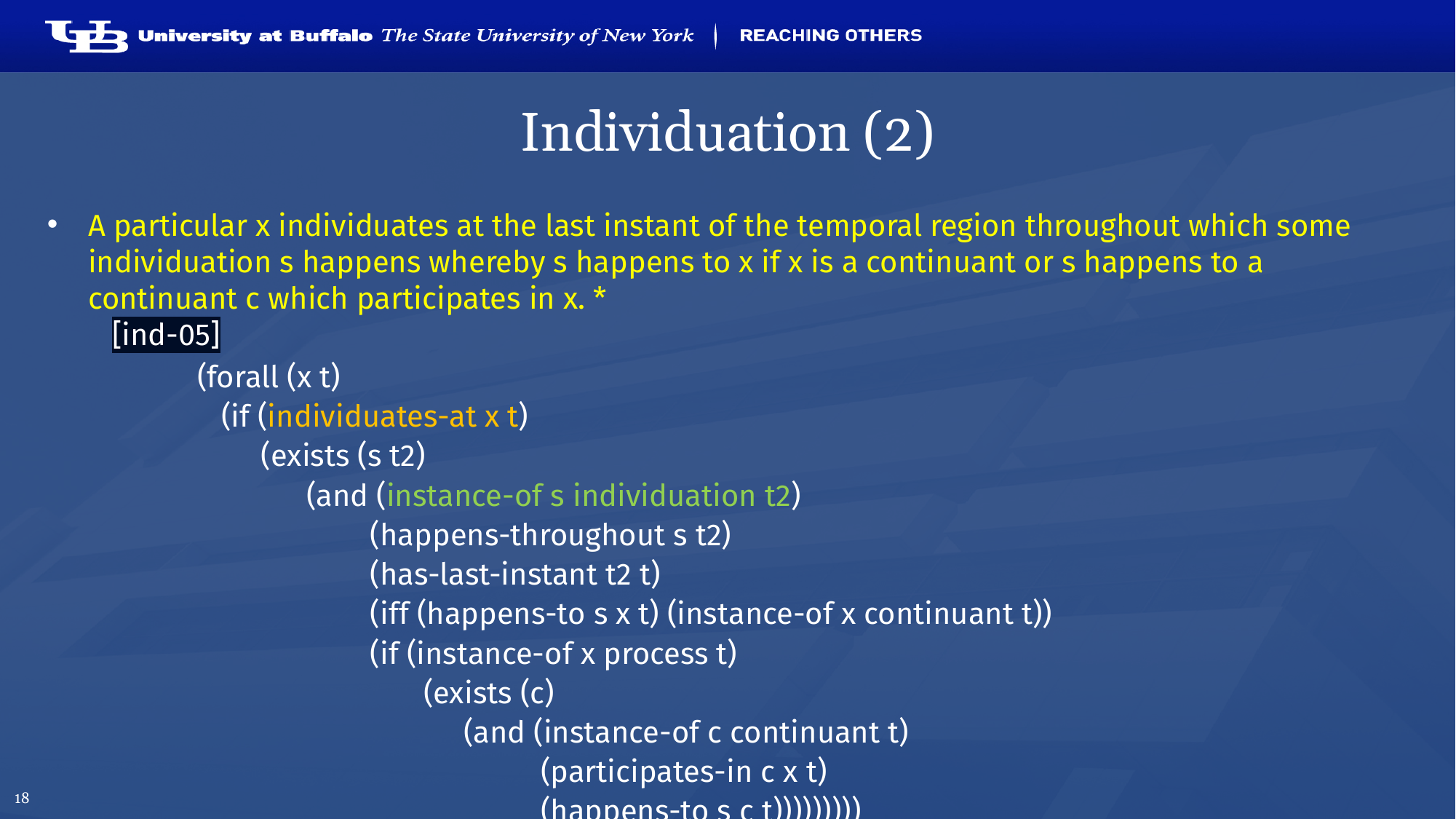

# Individuation (2)
A particular x individuates at the last instant of the temporal region throughout which some individuation s happens whereby s happens to x if x is a continuant or s happens to a continuant c which participates in x. *								     [ind-05]
		(forall (x t)
		   (if (individuates-at x t)
		        (exists (s t2)
			(and (instance-of s individuation t2)
			        (happens-throughout s t2)
			        (has-last-instant t2 t)
			        (iff (happens-to s x t) (instance-of x continuant t))
			        (if (instance-of x process t)
				 (exists (c)
				      (and (instance-of c continuant t)
				 	  (participates-in c x t)
					  (happens-to s c t)))))))))